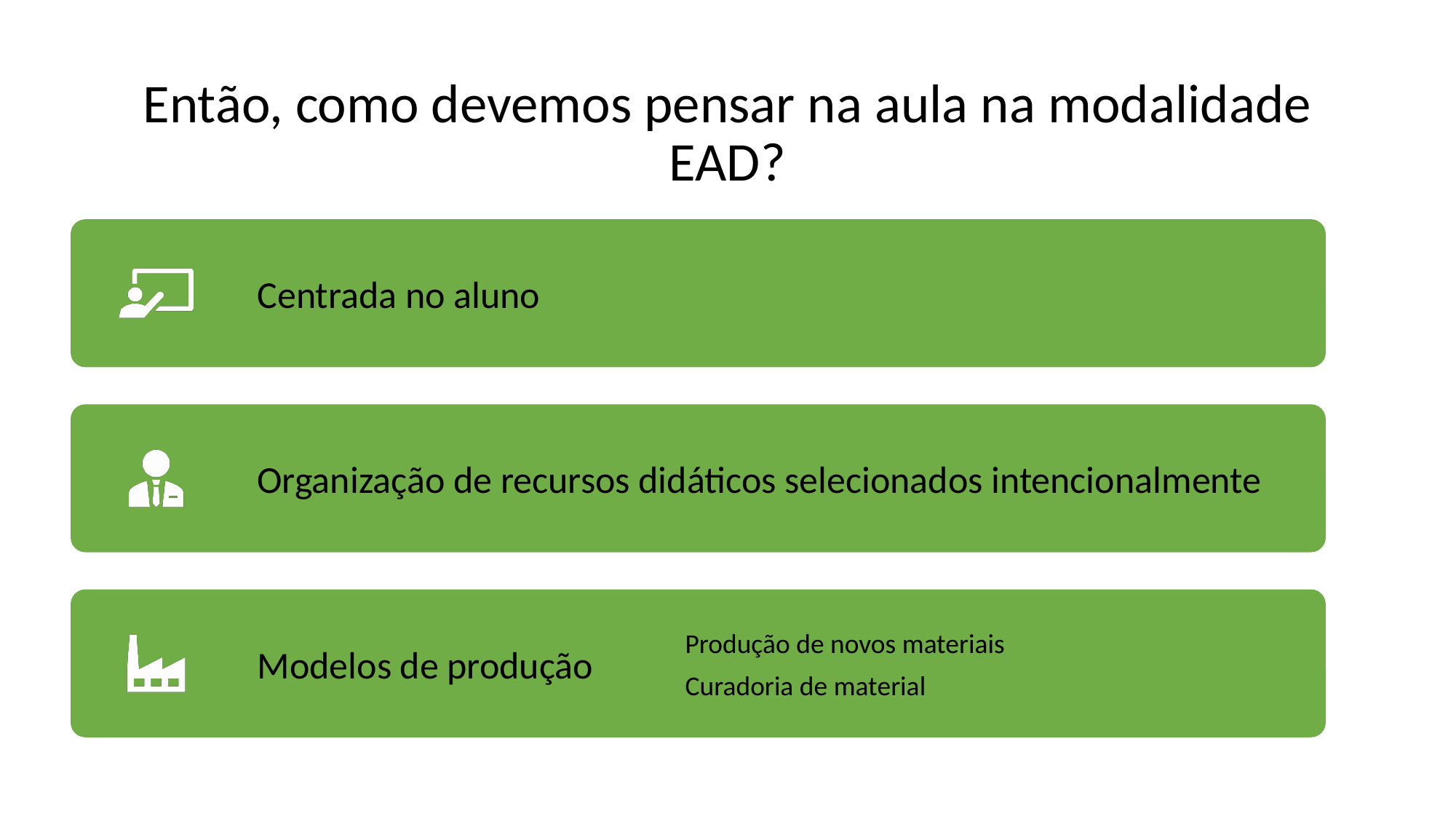

# Então, como devemos pensar na aula na modalidade EAD?
Centrada no aluno
Organização de recursos didáticos selecionados intencionalmente
Modelos de produção
Produção de novos materiais
Curadoria de material